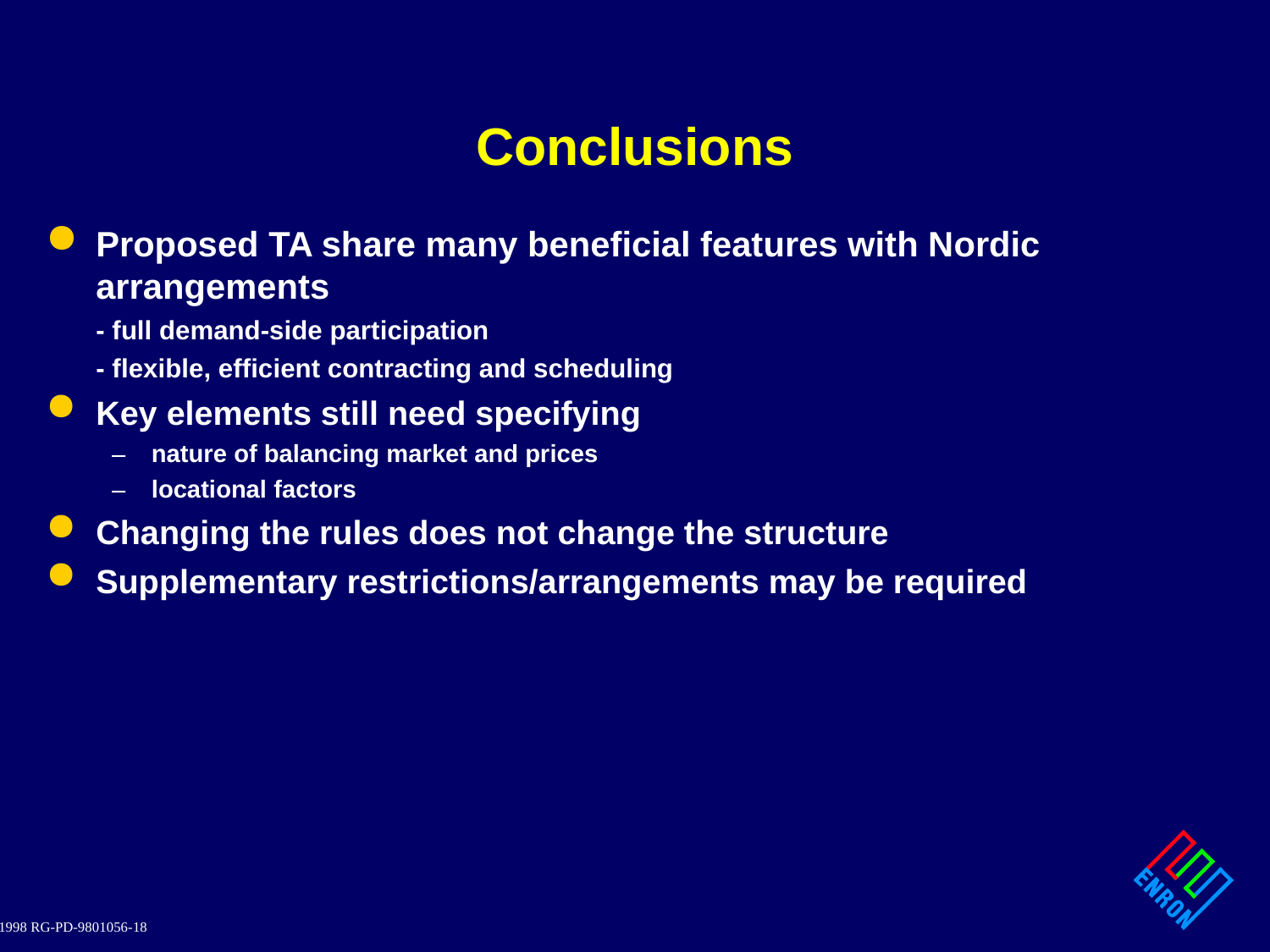

# Conclusions
Proposed TA share many beneficial features with Nordic arrangements
	- full demand-side participation
	- flexible, efficient contracting and scheduling
Key elements still need specifying
nature of balancing market and prices
locational factors
Changing the rules does not change the structure
Supplementary restrictions/arrangements may be required